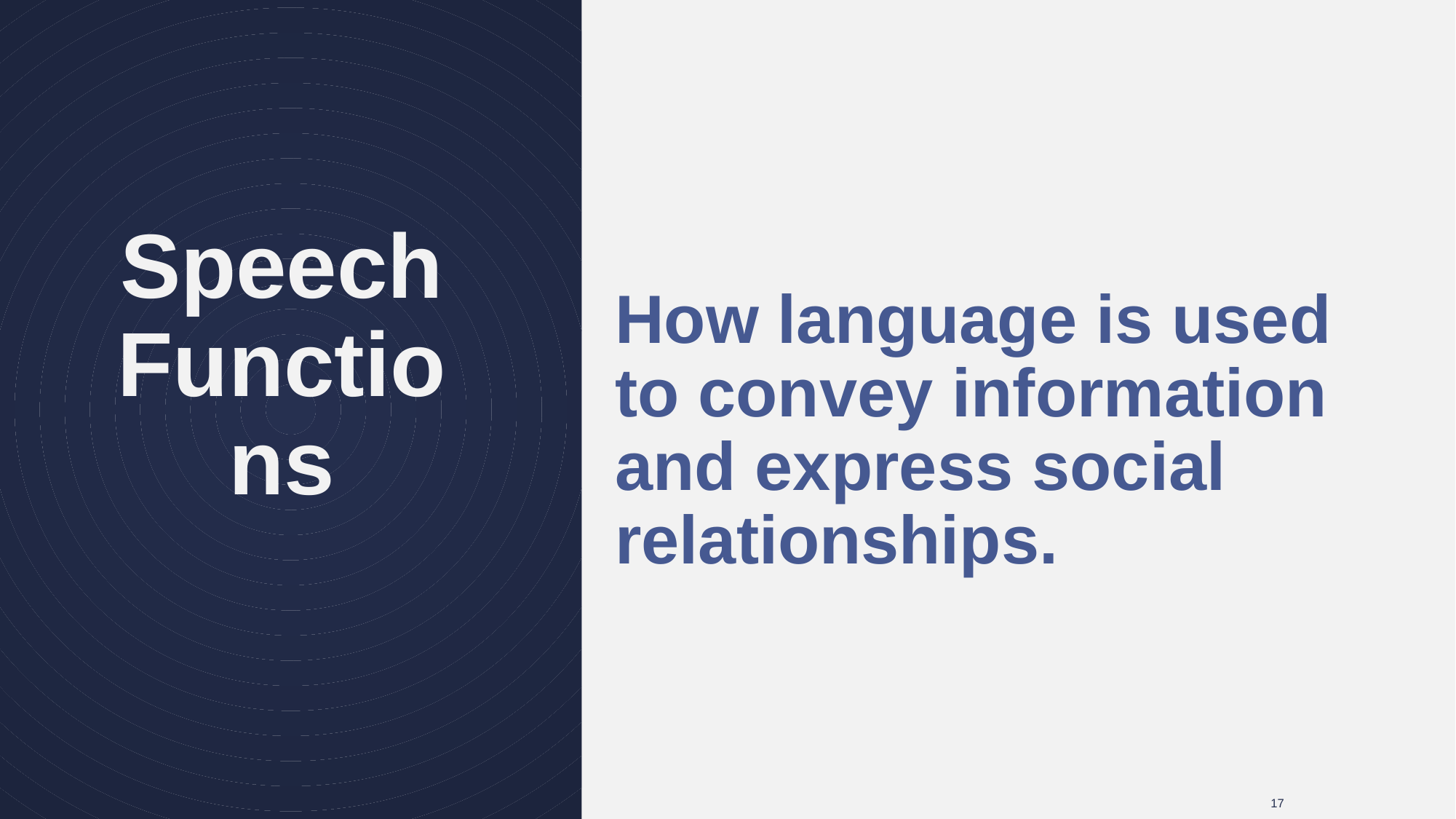

How language is used to convey information and express social relationships.
# Speech Functions
17